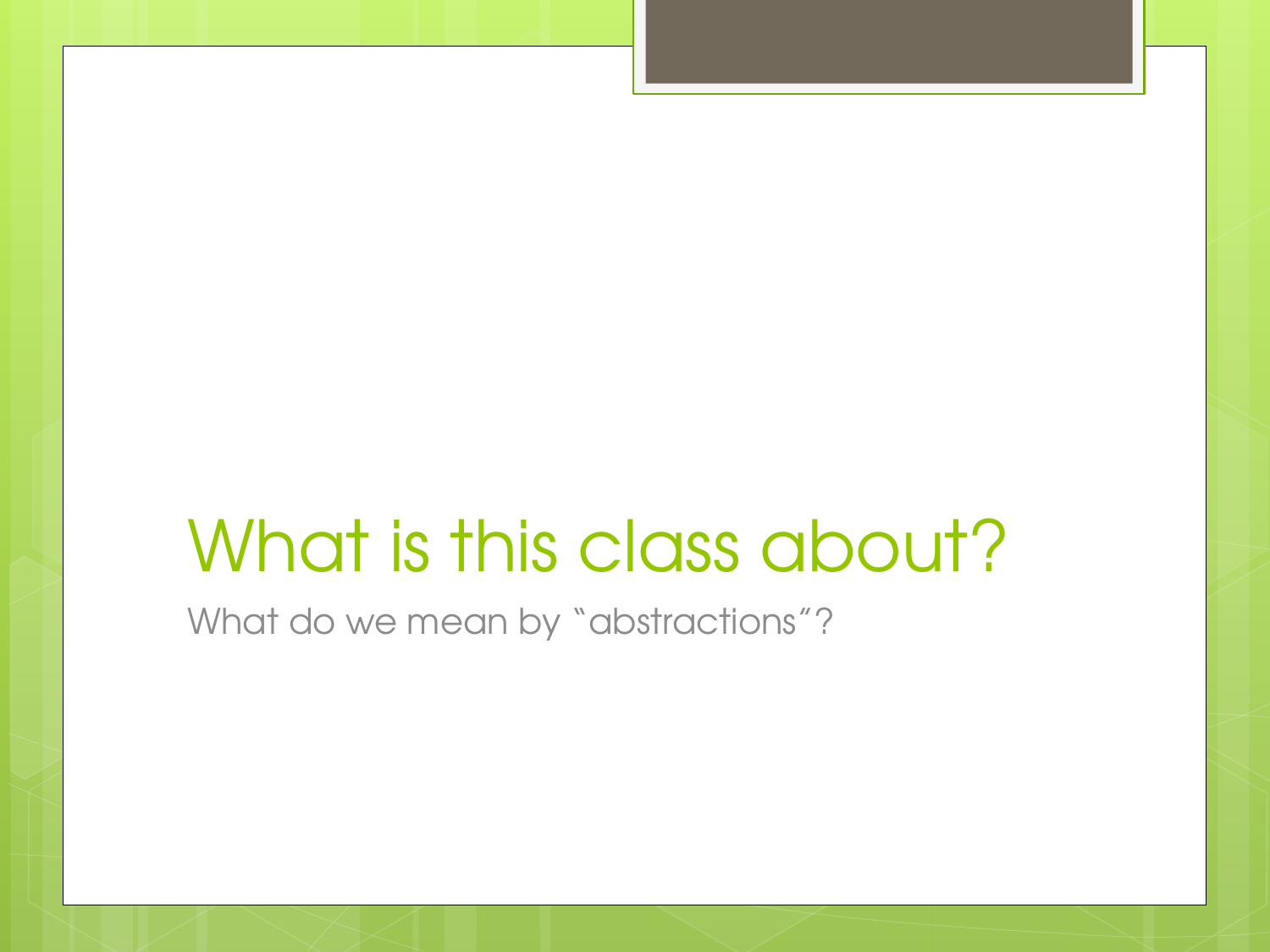

# What is this class about?
What do we mean by “abstractions”?